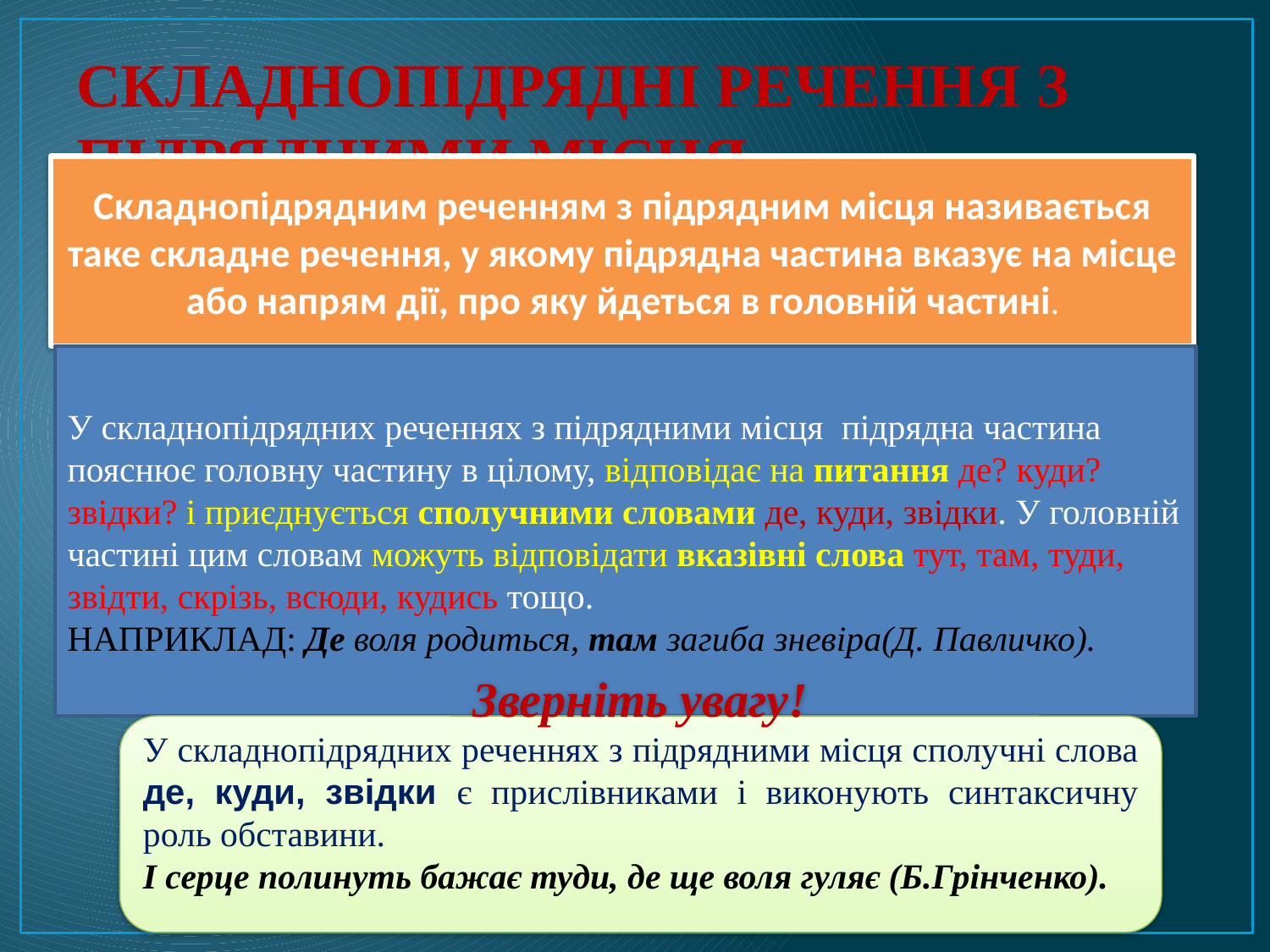

# СКЛАДНОПІДРЯДНІ РЕЧЕННЯ З ПІДРЯДНИМИ МІСЦЯ
Складнопідрядним реченням з підрядним місця називається таке складне речення, у якому підрядна частина вказує на місце або напрям дії, про яку йдеться в головній частині.
У складнопідрядних реченнях з підрядними місця  підрядна частина пояснює головну частину в цілому, відповідає на питання де? куди? звідки? і приєднується сполучними словами де, куди, звідки. У головній частині цим словам можуть відповідати вказівні слова тут, там, туди, звідти, скрізь, всюди, кудись тощо.
НАПРИКЛАД: Де воля родиться, там загиба зневіра(Д. Павличко).
Зверніть увагу!
У складнопідрядних реченнях з підрядними місця сполучні слова де, куди, звідки є прислівниками і виконують синтаксичну роль обставини.
І серце полинуть бажає туди, де ще воля гуляє (Б.Грінченко).